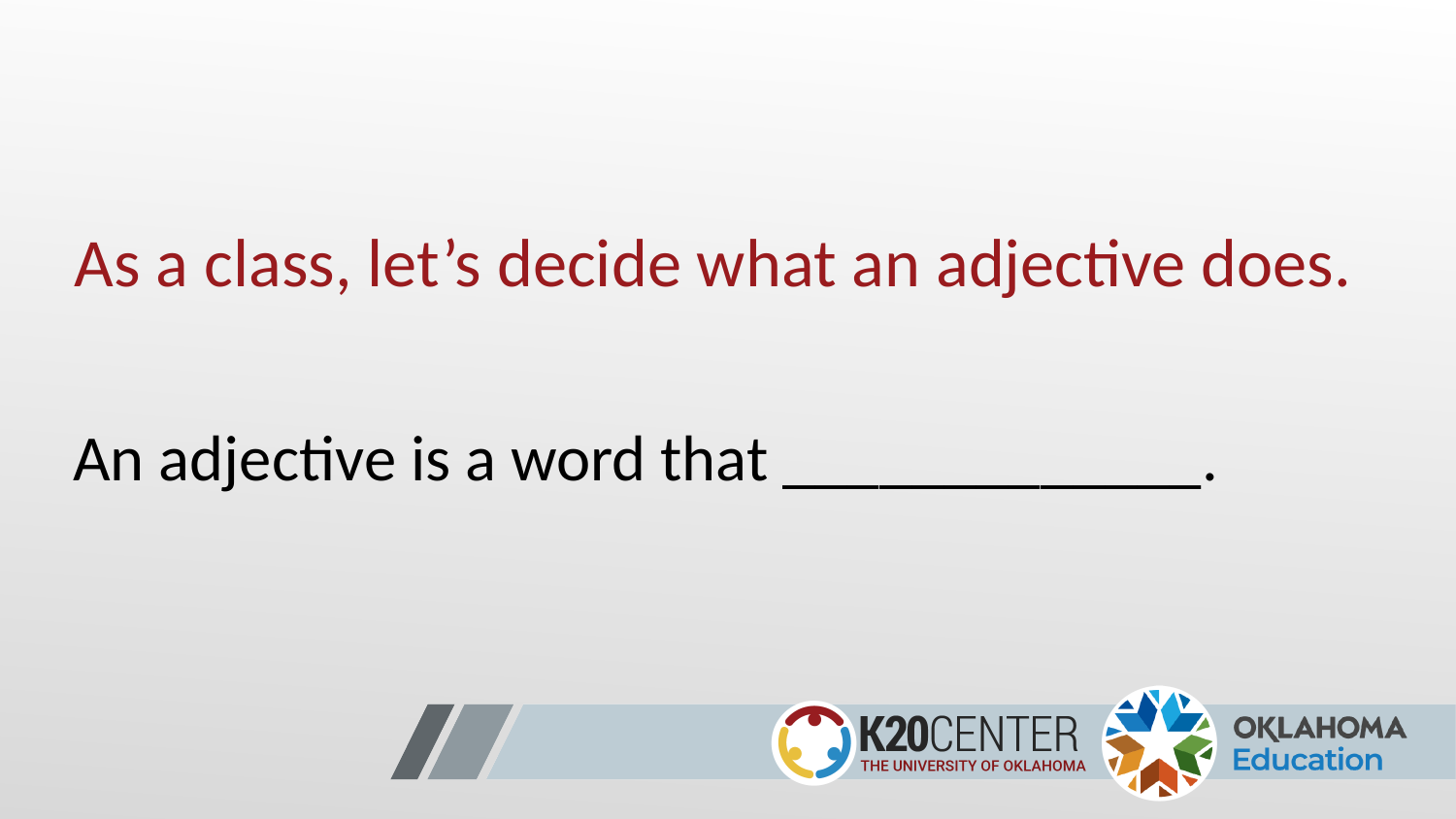

# As a class, let’s decide what an adjective does.
An adjective is a word that _____________.